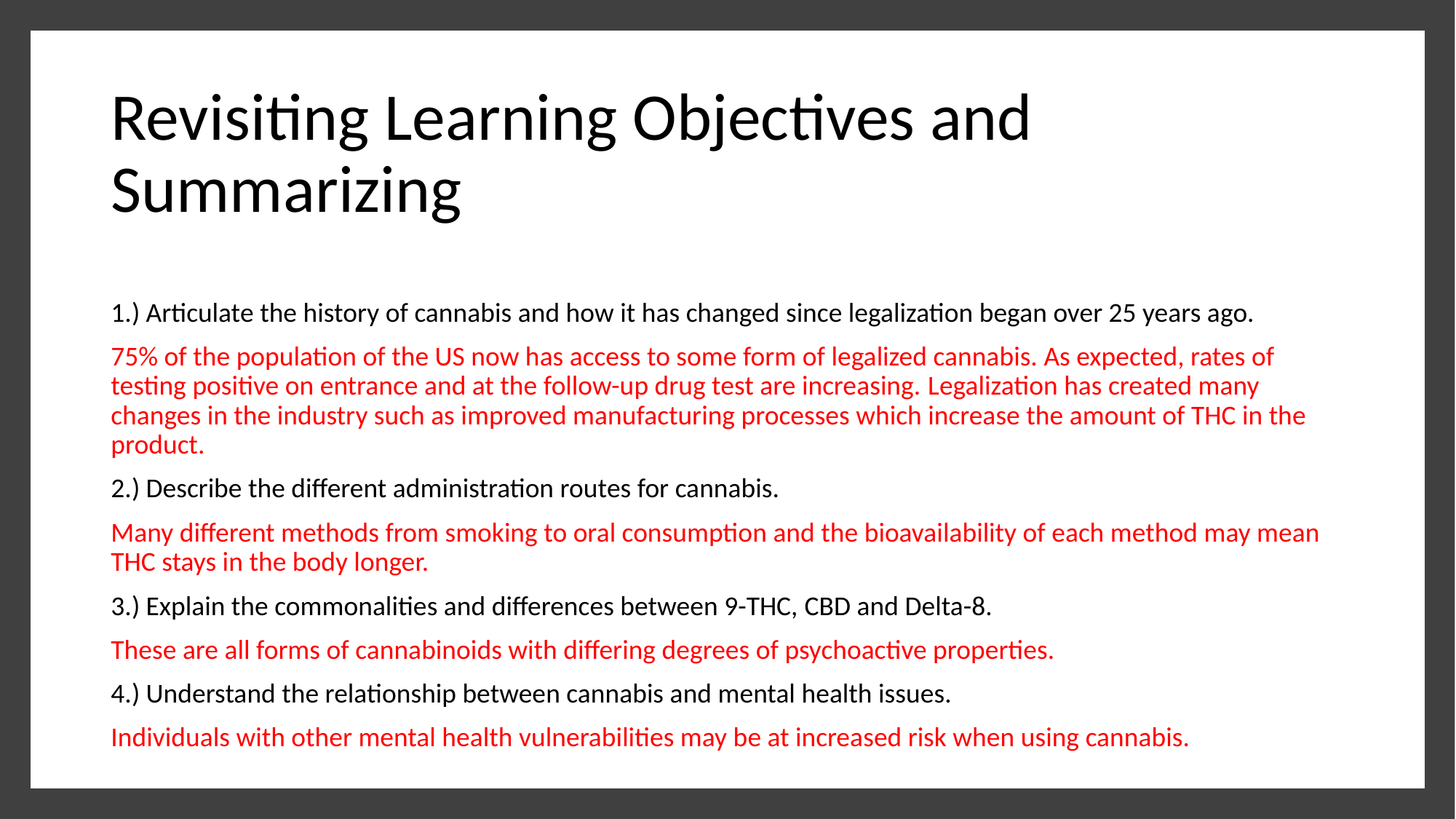

# Revisiting Learning Objectives and Summarizing

1.) Articulate the history of cannabis and how it has changed since legalization began over 25 years ago.
75% of the population of the US now has access to some form of legalized cannabis. As expected, rates of testing positive on entrance and at the follow-up drug test are increasing. Legalization has created many changes in the industry such as improved manufacturing processes which increase the amount of THC in the product.
2.) Describe the different administration routes for cannabis.
Many different methods from smoking to oral consumption and the bioavailability of each method may mean THC stays in the body longer.
3.) Explain the commonalities and differences between 9-THC, CBD and Delta-8.
These are all forms of cannabinoids with differing degrees of psychoactive properties.
4.) Understand the relationship between cannabis and mental health issues.
Individuals with other mental health vulnerabilities may be at increased risk when using cannabis.